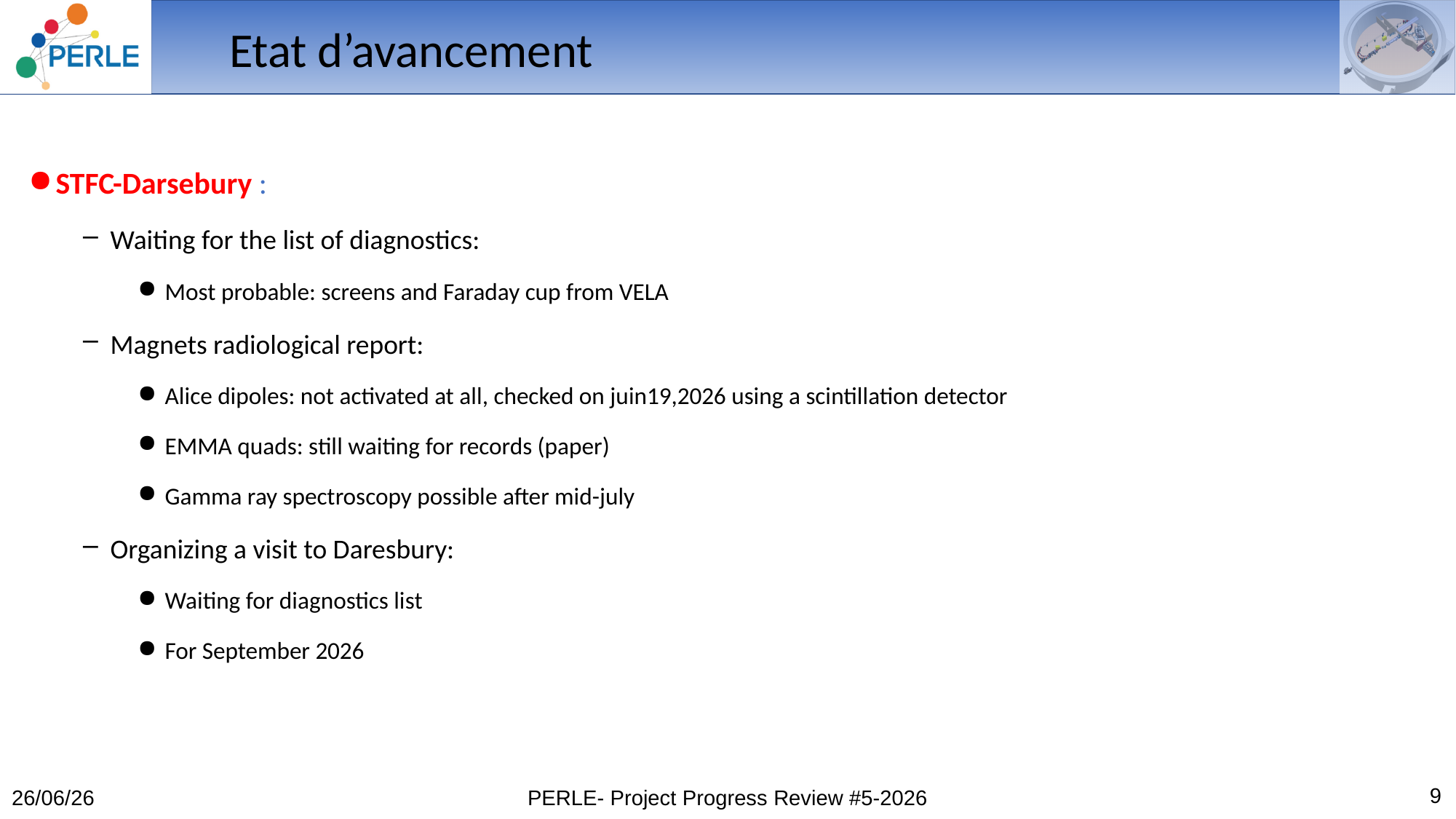

# Etat d’avancement
STFC-Darsebury :
Waiting for the list of diagnostics:
Most probable: screens and Faraday cup from VELA
Magnets radiological report:
Alice dipoles: not activated at all, checked on juin19,2026 using a scintillation detector
EMMA quads: still waiting for records (paper)
Gamma ray spectroscopy possible after mid-july
Organizing a visit to Daresbury:
Waiting for diagnostics list
For September 2026

9
26/06/26
PERLE- Project Progress Review #5-2026